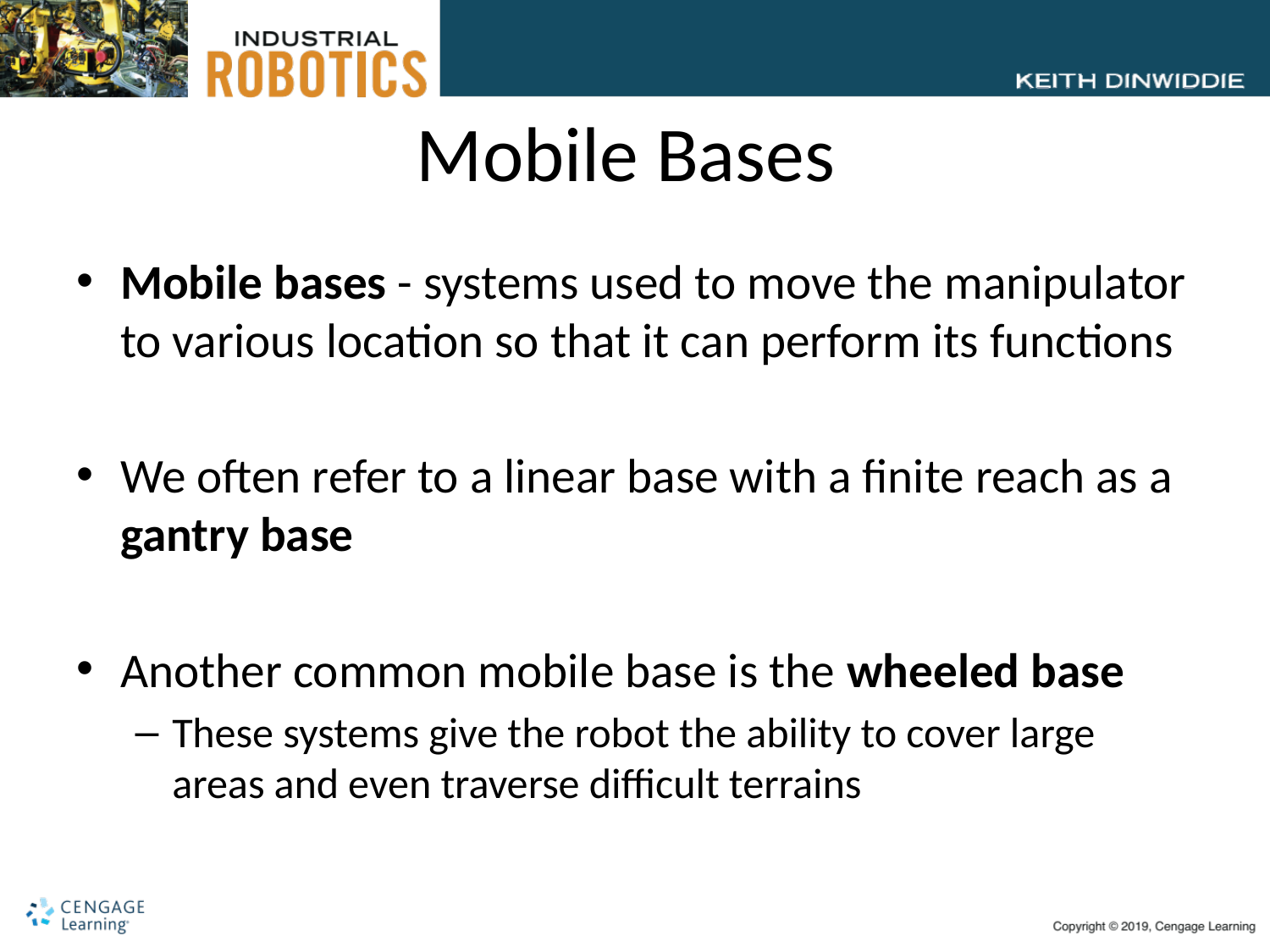

# Mobile Bases
Mobile bases - systems used to move the manipulator to various location so that it can perform its functions

We often refer to a linear base with a finite reach as a gantry base

Another common mobile base is the wheeled base
These systems give the robot the ability to cover large areas and even traverse difficult terrains